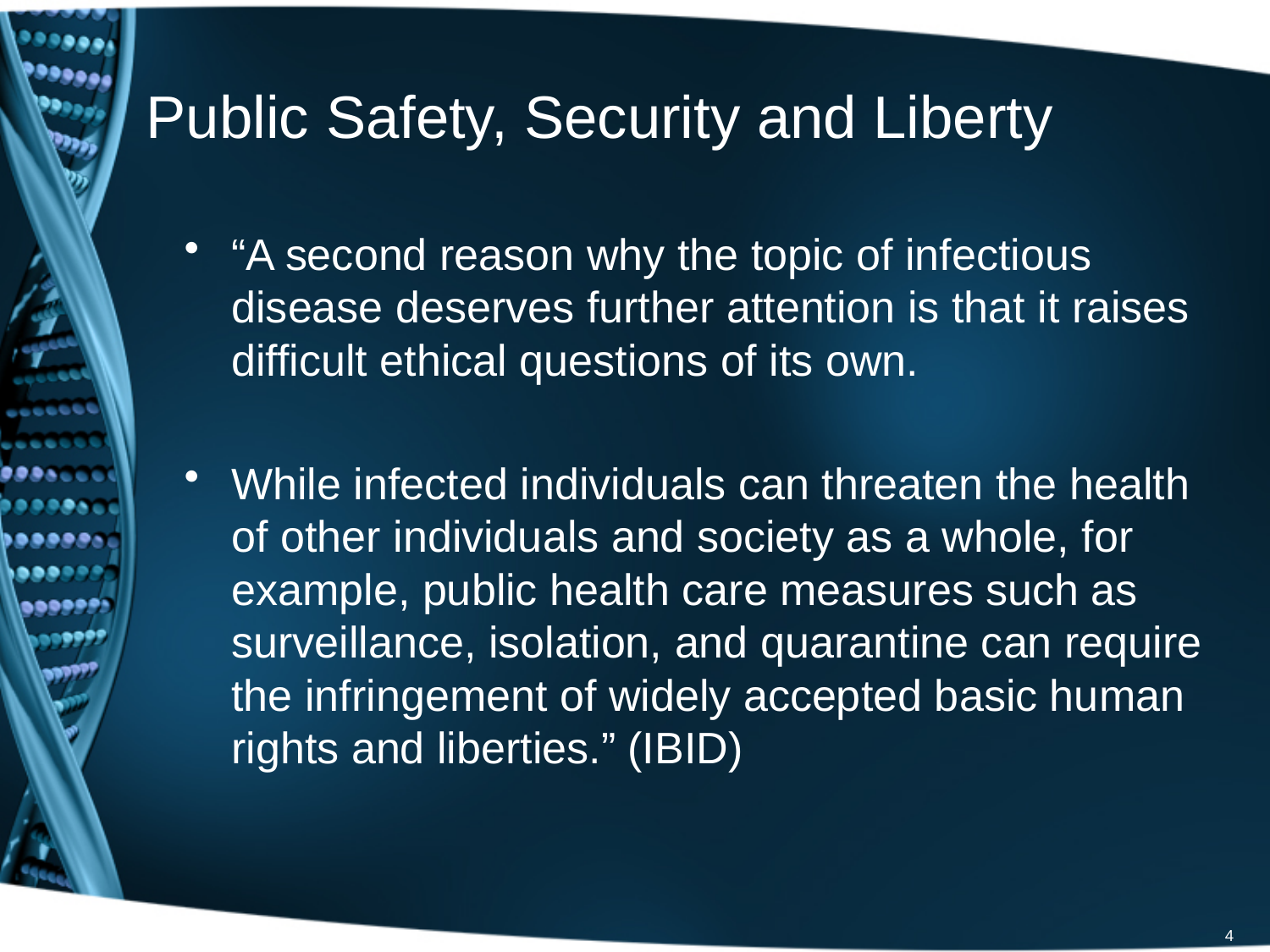

# Public Safety, Security and Liberty
“A second reason why the topic of infectious disease deserves further attention is that it raises difficult ethical questions of its own.

While infected individuals can threaten the health of other individuals and society as a whole, for example, public health care measures such as surveillance, isolation, and quarantine can require the infringement of widely accepted basic human rights and liberties.” (IBID)
4